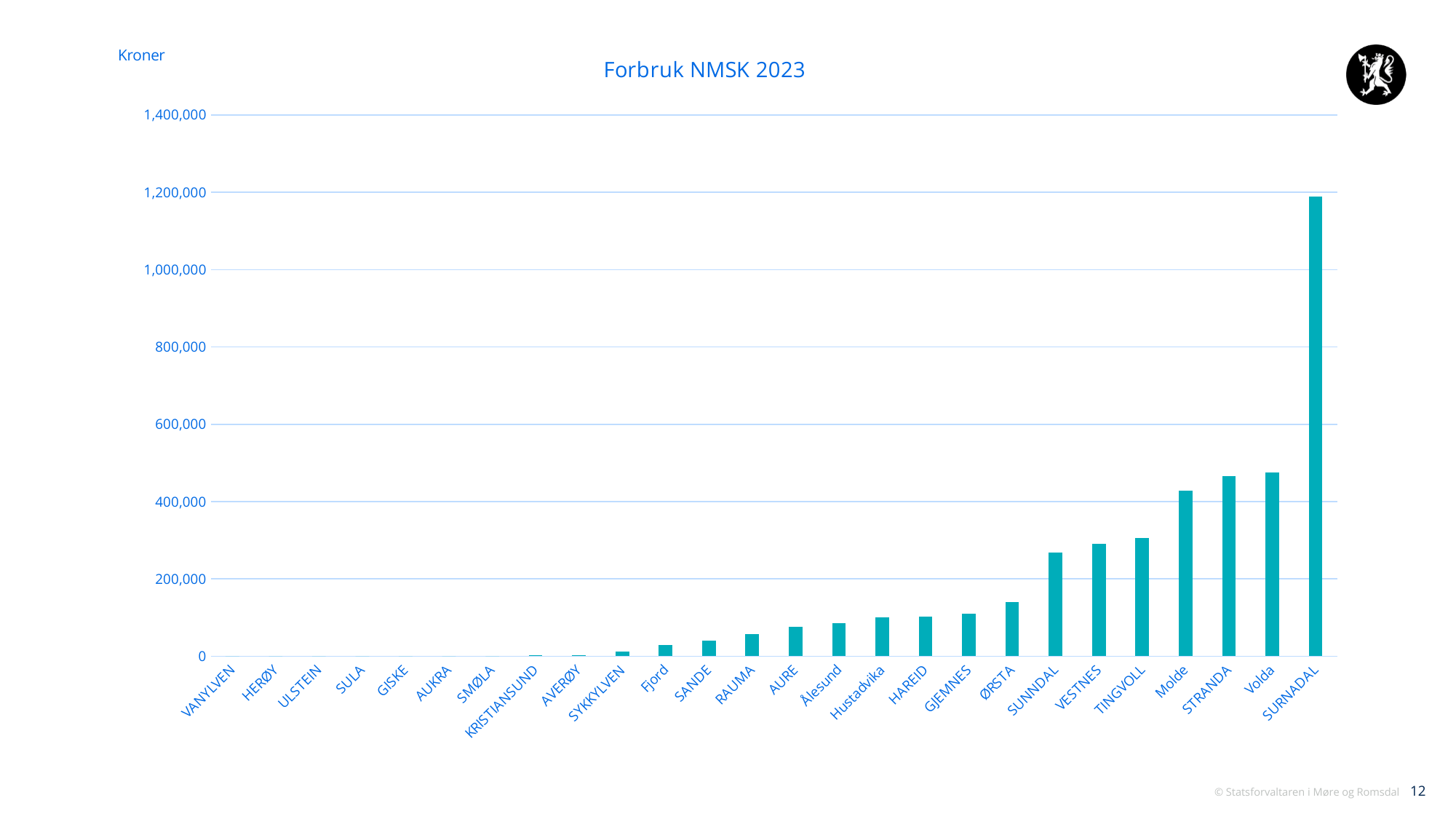

### Chart: Forbruk NMSK 2023

| Category |  |
|---|---|
| VANYLVEN | 0.0 |
| HERØY | 0.0 |
| ULSTEIN | 0.0 |
| SULA | 0.0 |
| GISKE | 0.0 |
| AUKRA | 0.0 |
| SMØLA | 0.0 |
| KRISTIANSUND | 2257.0 |
| AVERØY | 2893.0 |
| SYKKYLVEN | 11375.0 |
| Fjord | 29603.0 |
| SANDE | 39718.0 |
| RAUMA | 57719.0 |
| AURE | 76468.0 |
| Ålesund | 86391.0 |
| Hustadvika | 100223.0 |
| HAREID | 103069.0 |
| GJEMNES | 109877.0 |
| ØRSTA | 140963.0 |
| SUNNDAL | 268360.0 |
| VESTNES | 291598.0 |
| TINGVOLL | 304885.0 |
| Molde | 428595.0 |
| STRANDA | 466061.0 |
| Volda | 474334.0 |
| SURNADAL | 1188444.0 |